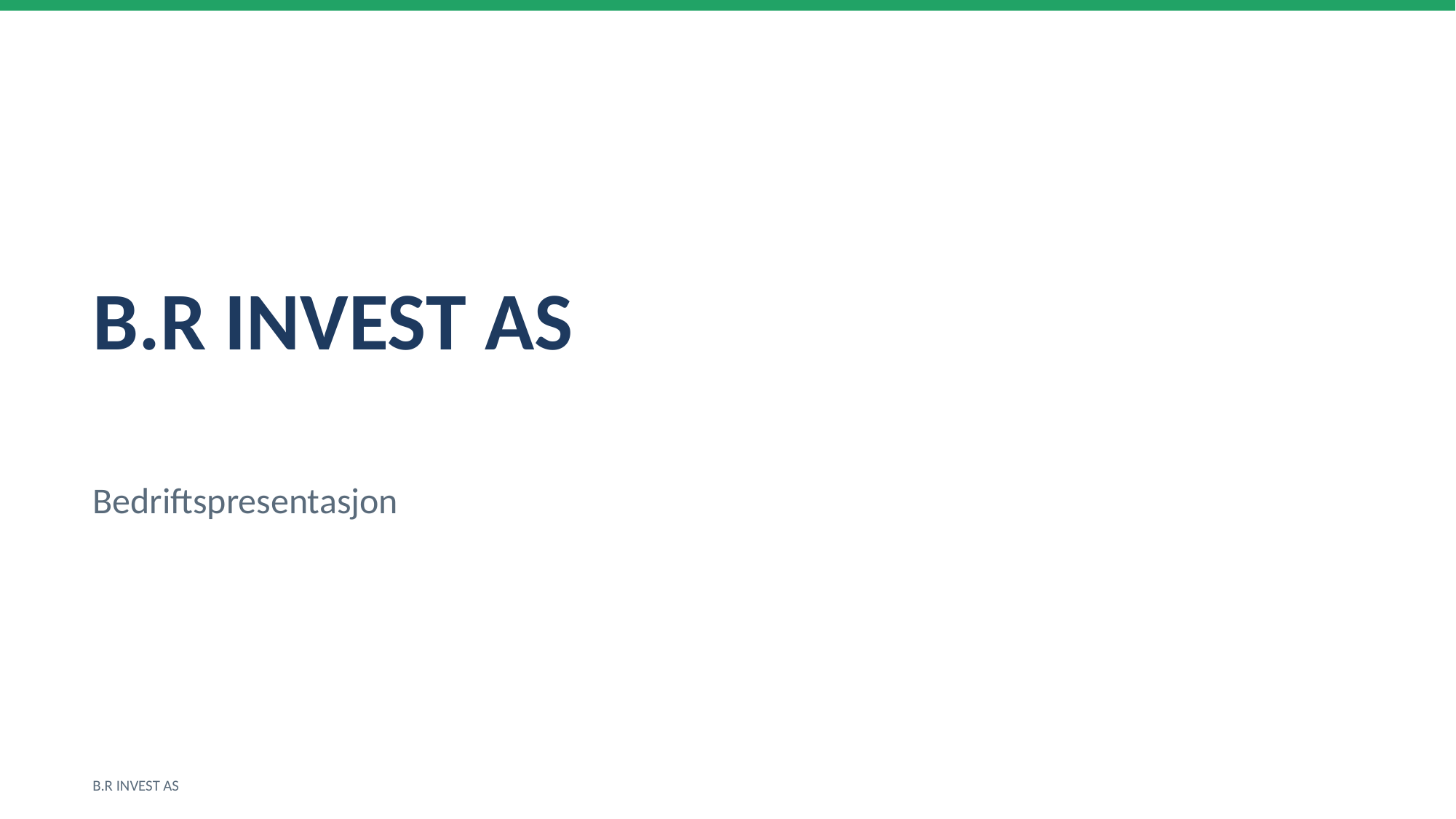

B.R INVEST AS
Bedriftspresentasjon
B.R INVEST AS